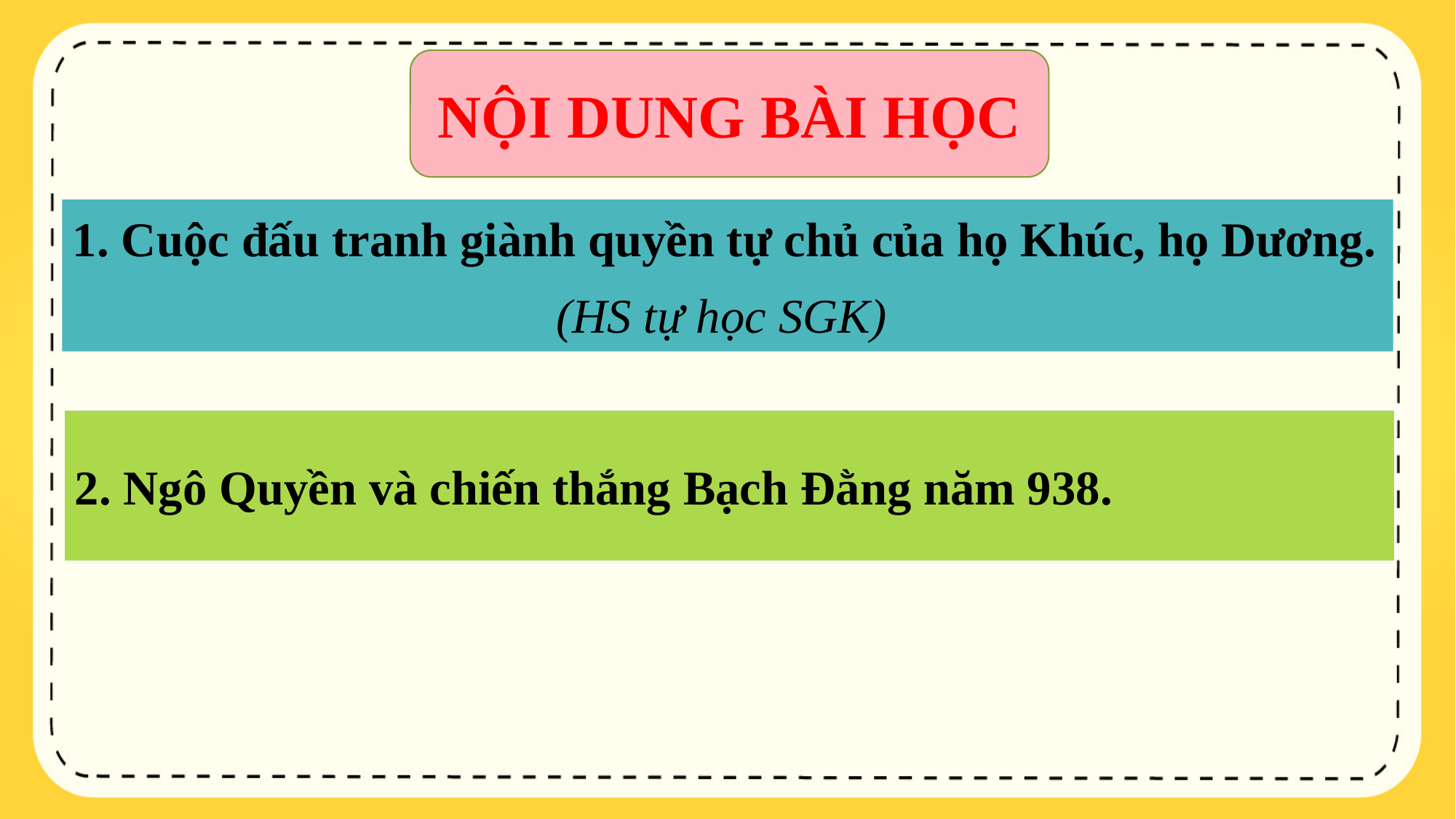

NỘI DUNG BÀI HỌC
1. Cuộc đấu tranh giành quyền tự chủ của họ Khúc, họ Dương.
(HS tự học SGK)
2. Ngô Quyền và chiến thắng Bạch Đằng năm 938.